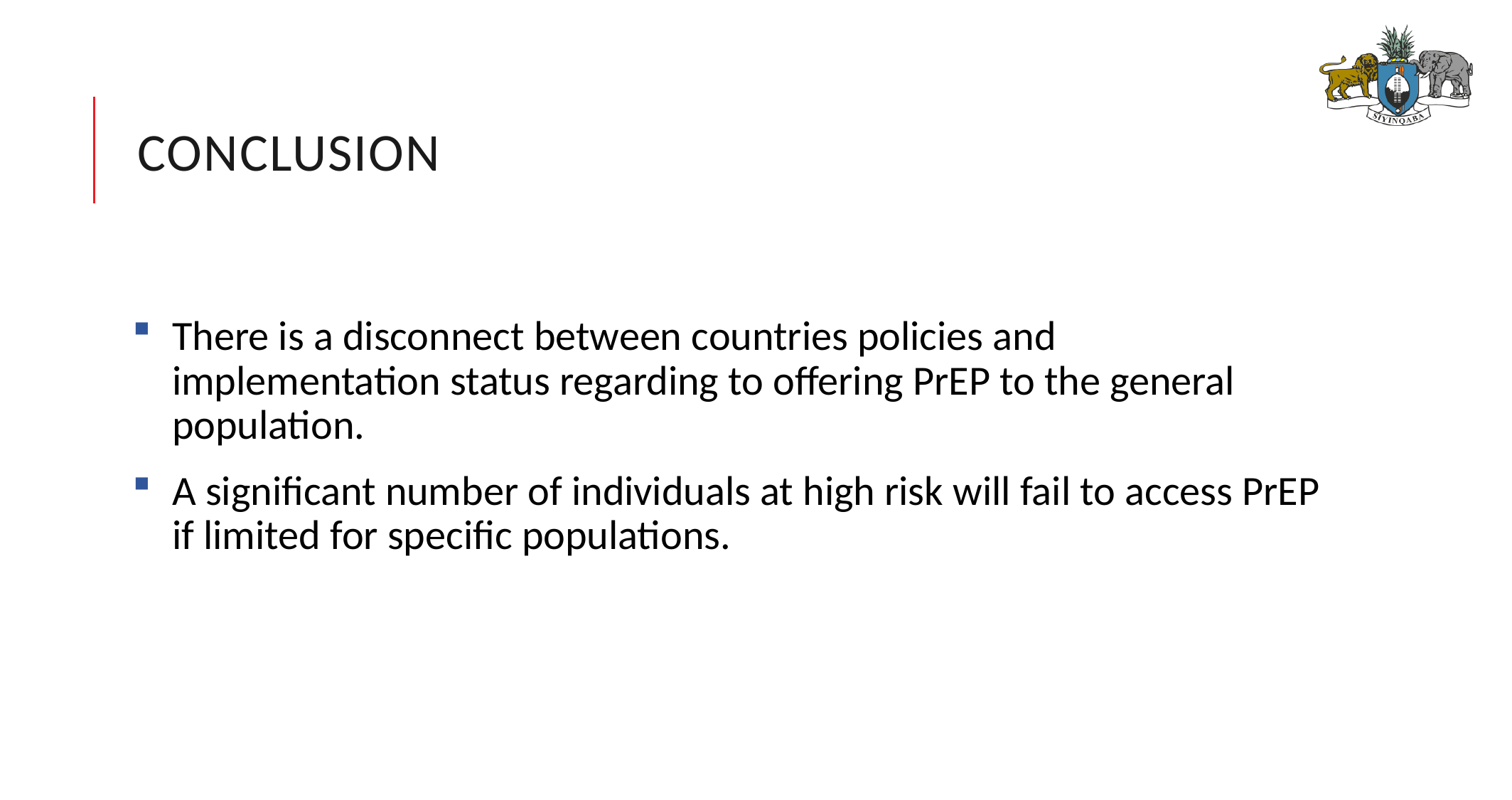

# conclusion

There is a disconnect between countries policies and implementation status regarding to offering PrEP to the general population.
A significant number of individuals at high risk will fail to access PrEP if limited for specific populations.